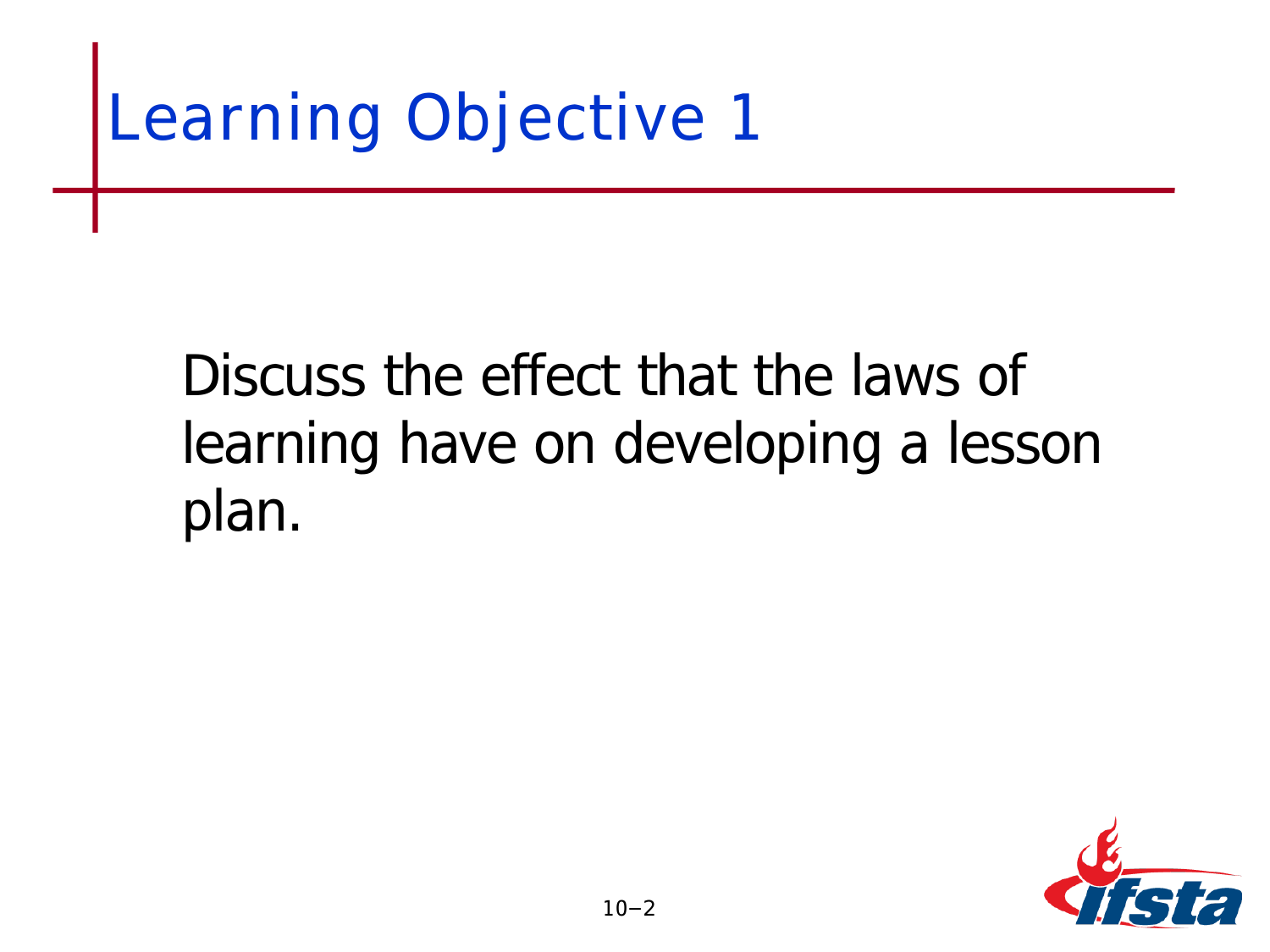

# Learning Objective 1

Discuss the effect that the laws of learning have on developing a lesson plan.
10–2